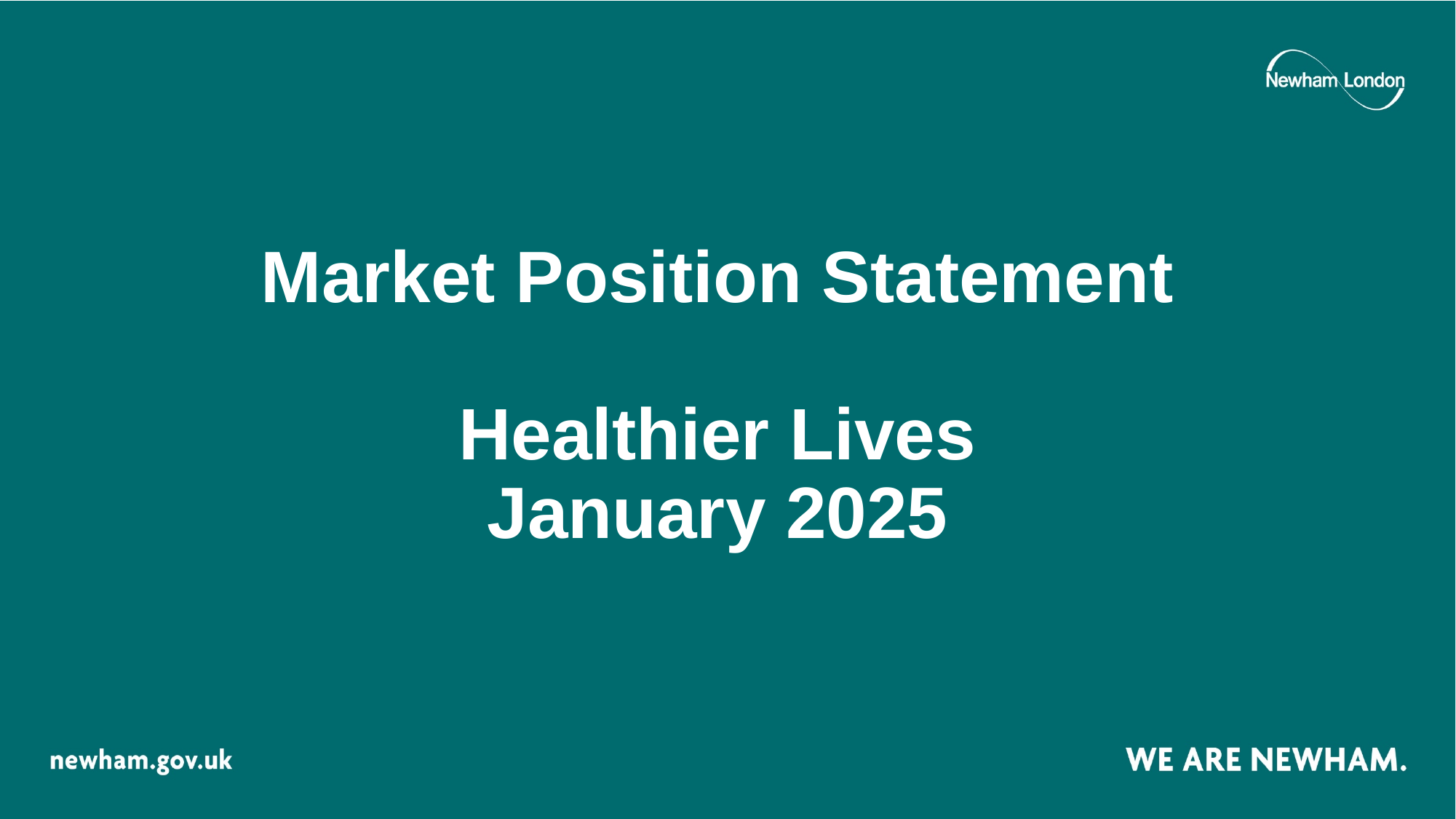

# Market Position Statement Healthier Lives January 2025